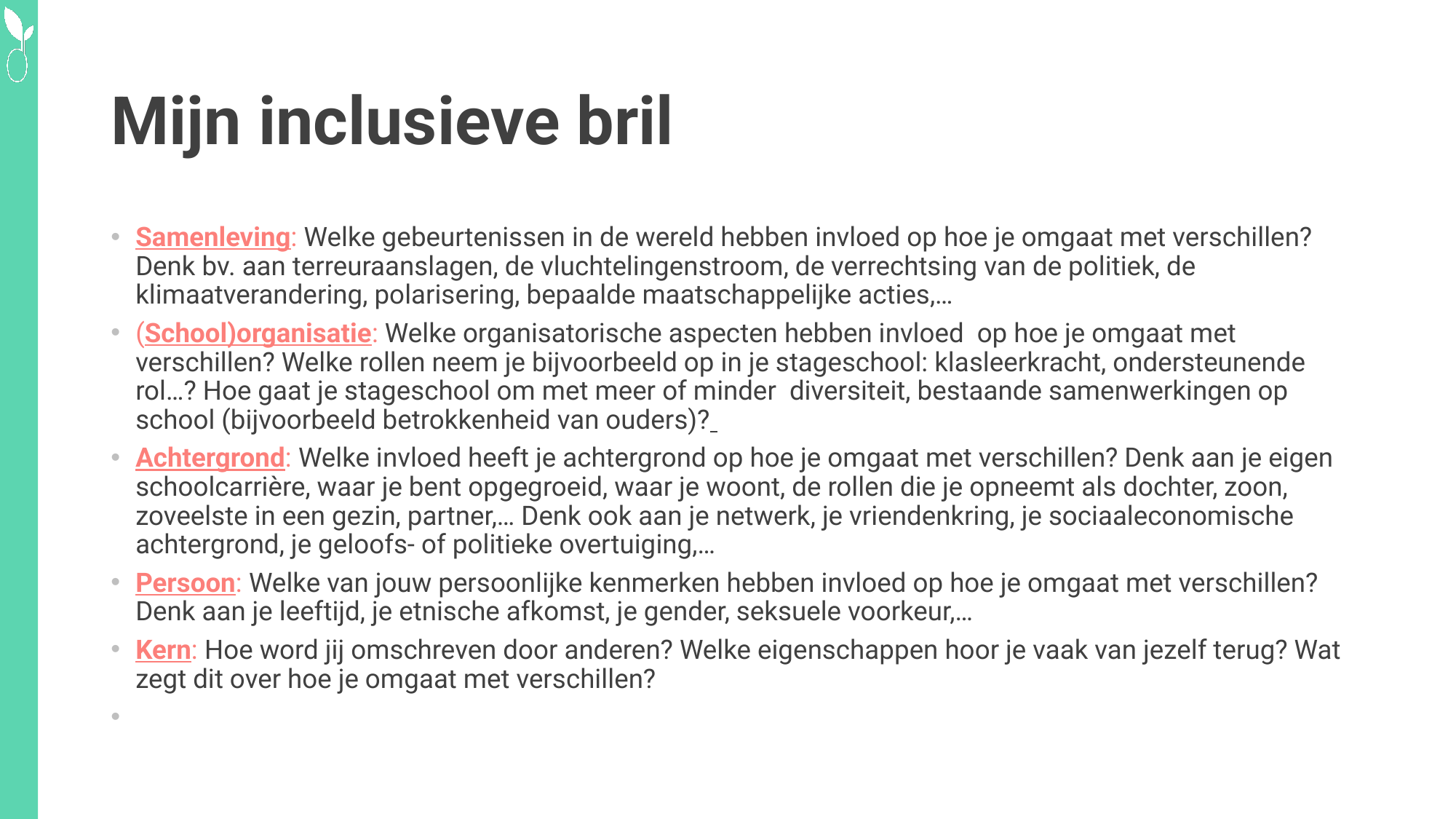

# Mijn inclusieve bril
Samenleving: Welke gebeurtenissen in de wereld hebben invloed op hoe je omgaat met verschillen? Denk bv. aan terreuraanslagen, de vluchtelingenstroom, de verrechtsing van de politiek, de klimaatverandering, polarisering, bepaalde maatschappelijke acties,…
(School)organisatie: Welke organisatorische aspecten hebben invloed  op hoe je omgaat met verschillen? Welke rollen neem je bijvoorbeeld op in je stageschool: klasleerkracht, ondersteunende rol…? Hoe gaat je stageschool om met meer of minder  diversiteit, bestaande samenwerkingen op school (bijvoorbeeld betrokkenheid van ouders)?
Achtergrond: Welke invloed heeft je achtergrond op hoe je omgaat met verschillen? Denk aan je eigen schoolcarrière, waar je bent opgegroeid, waar je woont, de rollen die je opneemt als dochter, zoon, zoveelste in een gezin, partner,… Denk ook aan je netwerk, je vriendenkring, je sociaaleconomische achtergrond, je geloofs- of politieke overtuiging,…
Persoon: Welke van jouw persoonlijke kenmerken hebben invloed op hoe je omgaat met verschillen?  Denk aan je leeftijd, je etnische afkomst, je gender, seksuele voorkeur,…
Kern: Hoe word jij omschreven door anderen? Welke eigenschappen hoor je vaak van jezelf terug? Wat zegt dit over hoe je omgaat met verschillen?